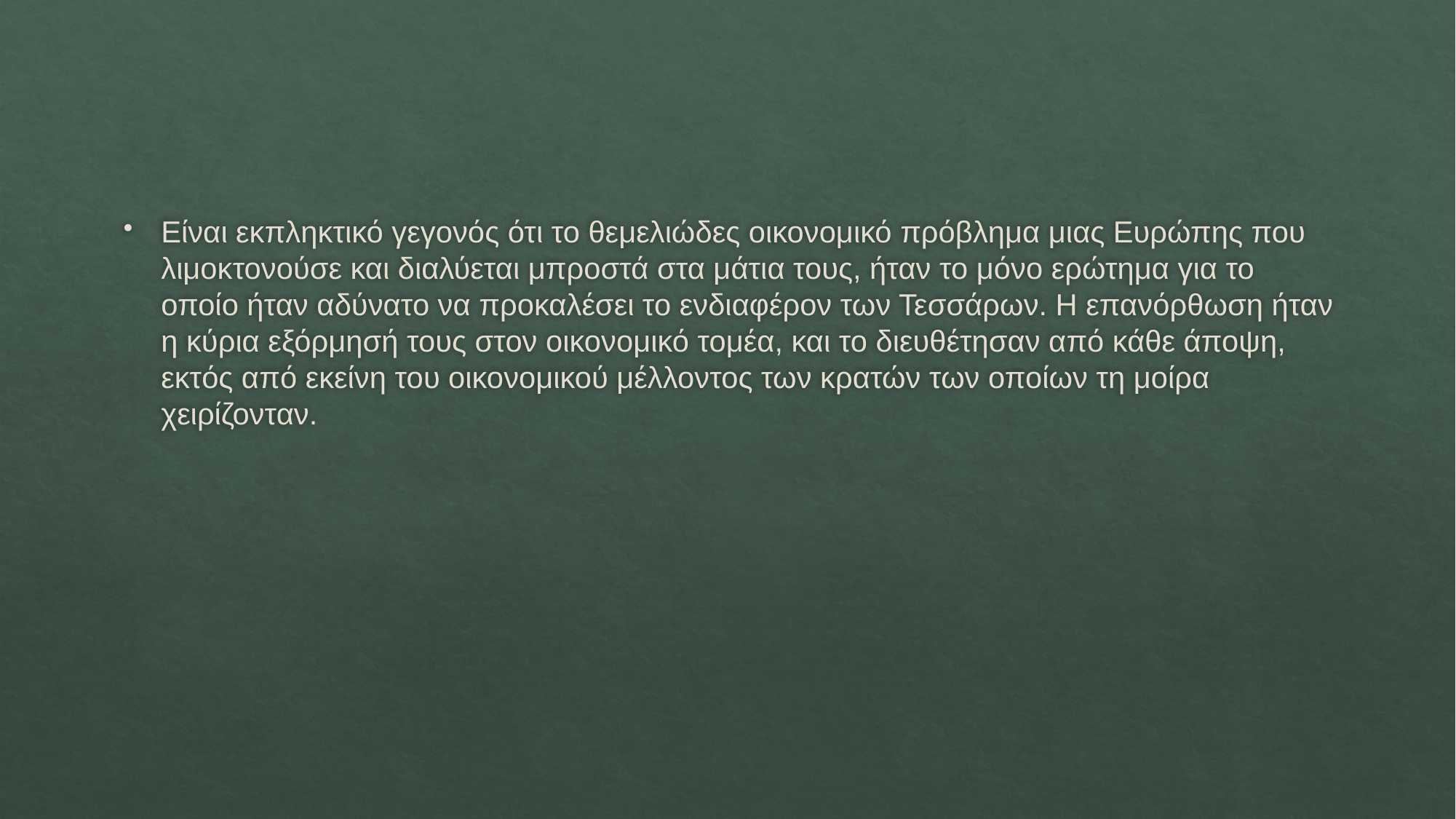

#
Είναι εκπληκτικό γεγονός ότι το θεμελιώδες οικονομικό πρόβλημα μιας Ευρώπης που λιμοκτονούσε και διαλύεται μπροστά στα μάτια τους, ήταν το μόνο ερώτημα για το οποίο ήταν αδύνατο να προκαλέσει το ενδιαφέρον των Τεσσάρων. Η επανόρθωση ήταν η κύρια εξόρμησή τους στον οικονομικό τομέα, και το διευθέτησαν από κάθε άποψη, εκτός από εκείνη του οικονομικού μέλλοντος των κρατών των οποίων τη μοίρα χειρίζονταν.